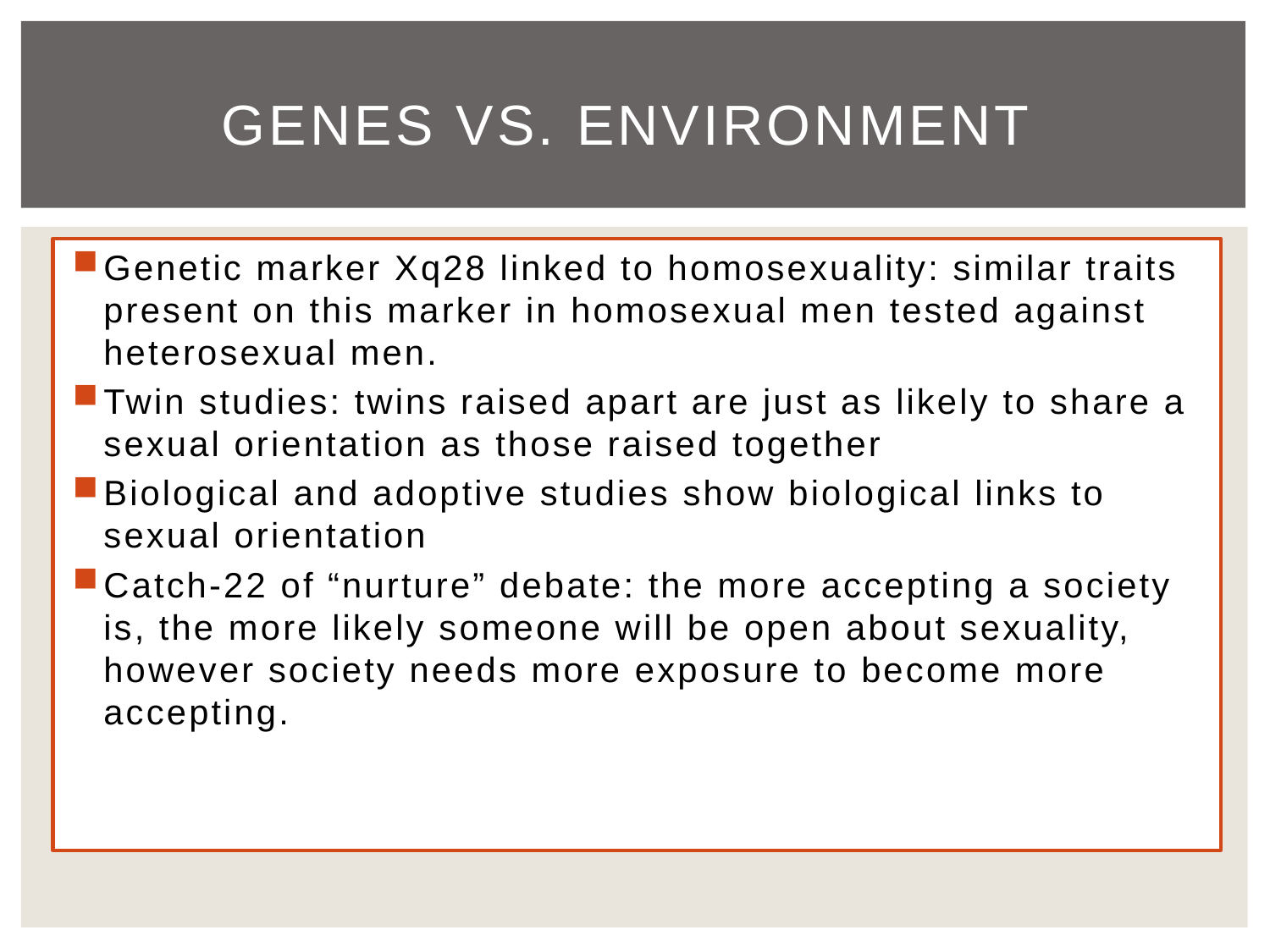

# Genes vs. environment
Genetic marker Xq28 linked to homosexuality: similar traits present on this marker in homosexual men tested against heterosexual men.
Twin studies: twins raised apart are just as likely to share a sexual orientation as those raised together
Biological and adoptive studies show biological links to sexual orientation
Catch-22 of “nurture” debate: the more accepting a society is, the more likely someone will be open about sexuality, however society needs more exposure to become more accepting.